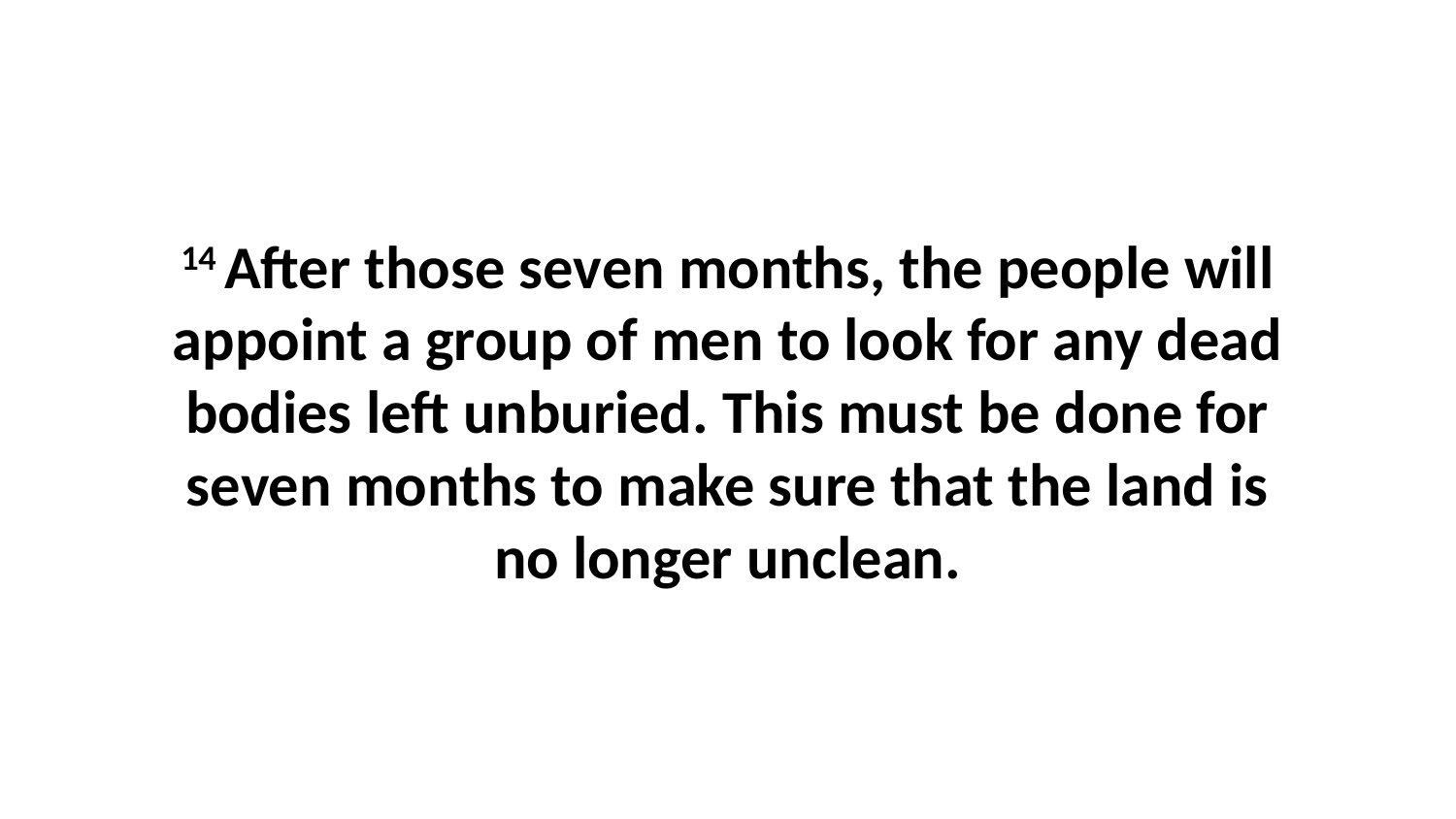

14 After those seven months, the people will appoint a group of men to look for any dead bodies left unburied. This must be done for seven months to make sure that the land is no longer unclean.